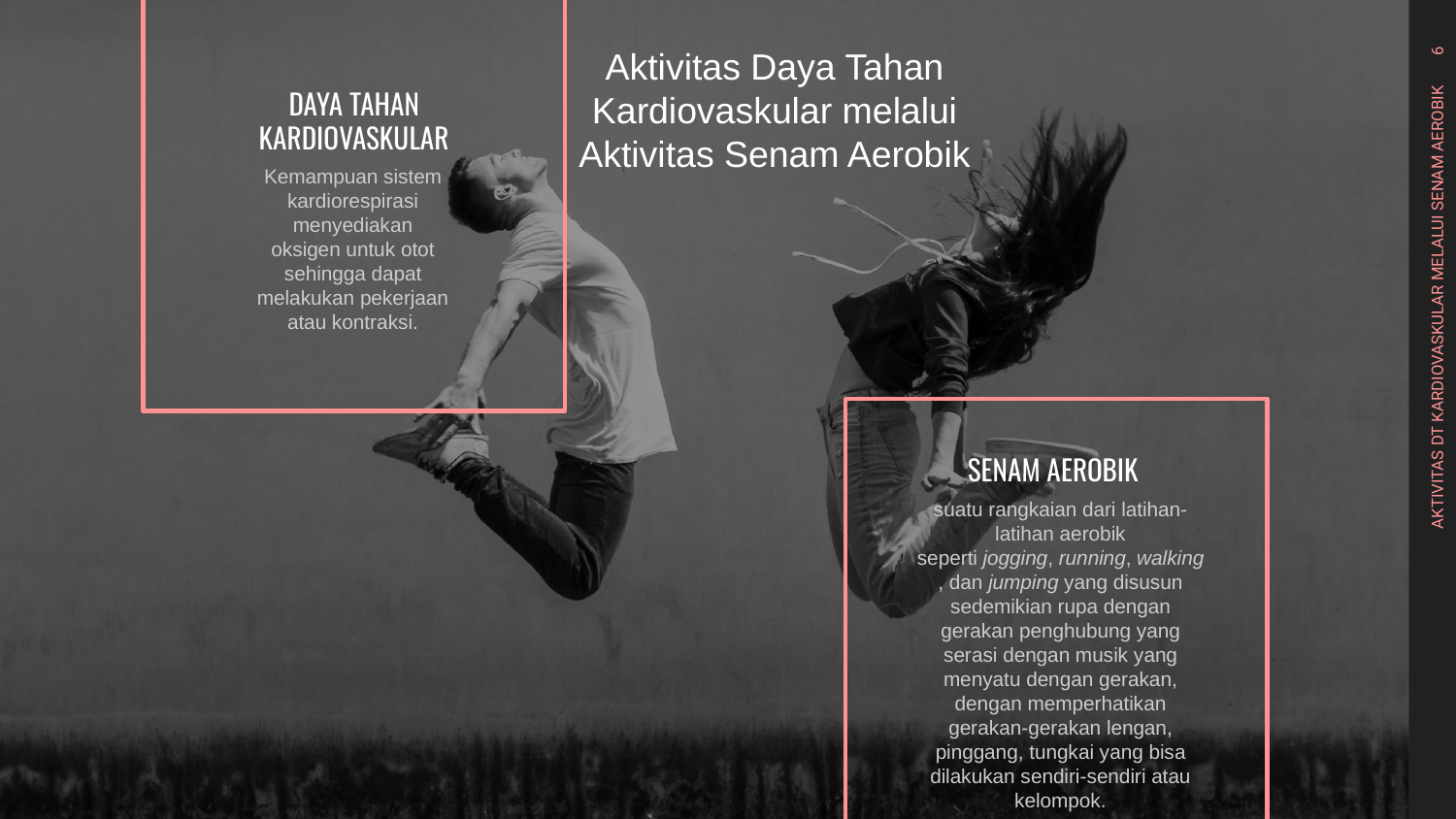

6
Aktivitas Daya Tahan Kardiovaskular melalui Aktivitas Senam Aerobik
DAYA TAHAN KARDIOVASKULAR
Kemampuan sistem kardiorespirasi menyediakan
oksigen untuk otot sehingga dapat melakukan pekerjaan atau kontraksi.
# AKTIVITAS DT KARDIOVASKULAR MELALUI SENAM AEROBIK
SENAM AEROBIK
suatu rangkaian dari latihan-latihan aerobik seperti jogging, running, walking, dan jumping yang disusun sedemikian rupa dengan gerakan penghubung yang serasi dengan musik yang menyatu dengan gerakan, dengan memperhatikan gerakan-gerakan lengan, pinggang, tungkai yang bisa dilakukan sendiri-sendiri atau kelompok.